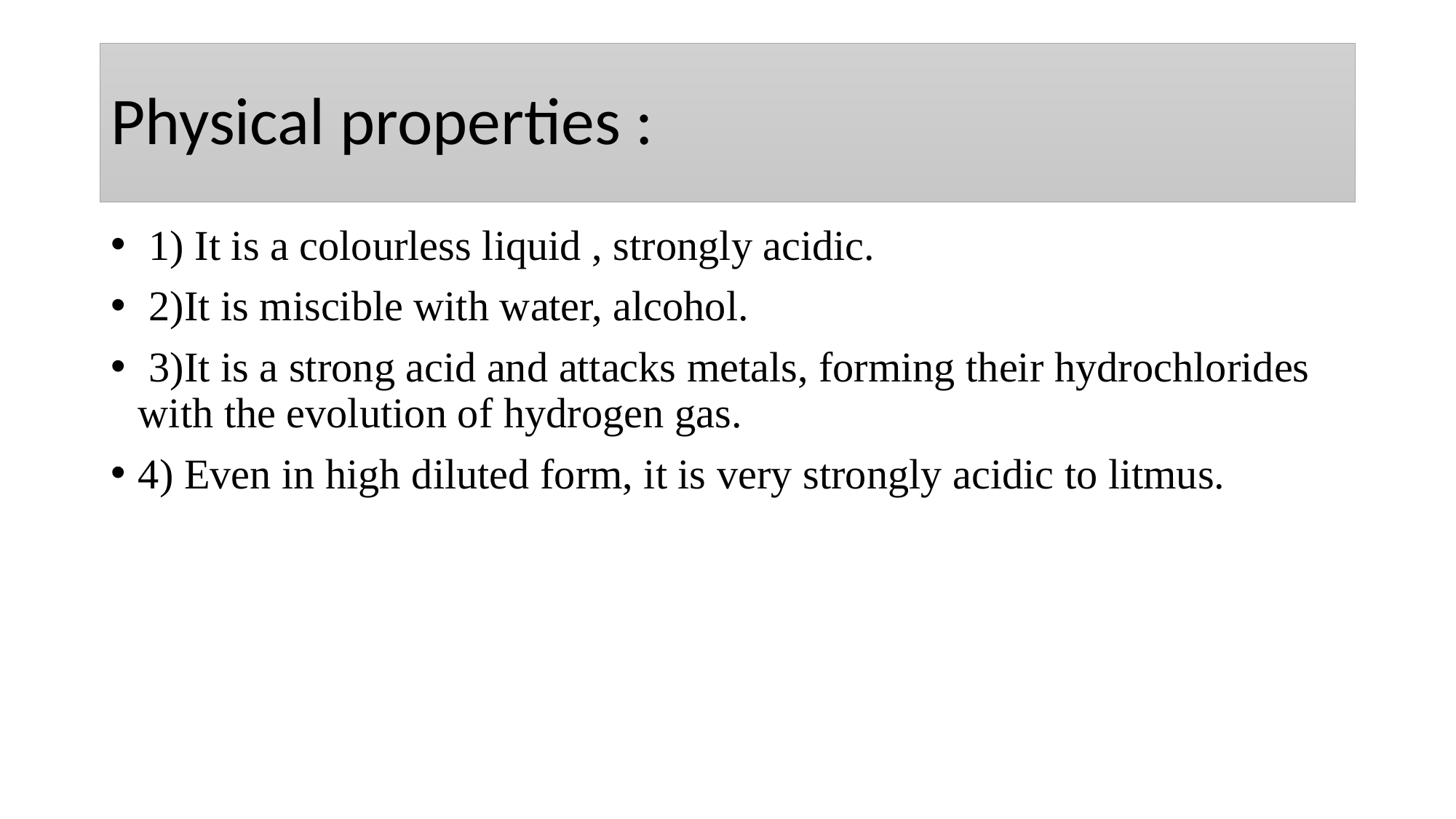

# Physical properties :
 1) It is a colourless liquid , strongly acidic.
 2)It is miscible with water, alcohol.
 3)It is a strong acid and attacks metals, forming their hydrochlorides with the evolution of hydrogen gas.
4) Even in high diluted form, it is very strongly acidic to litmus.